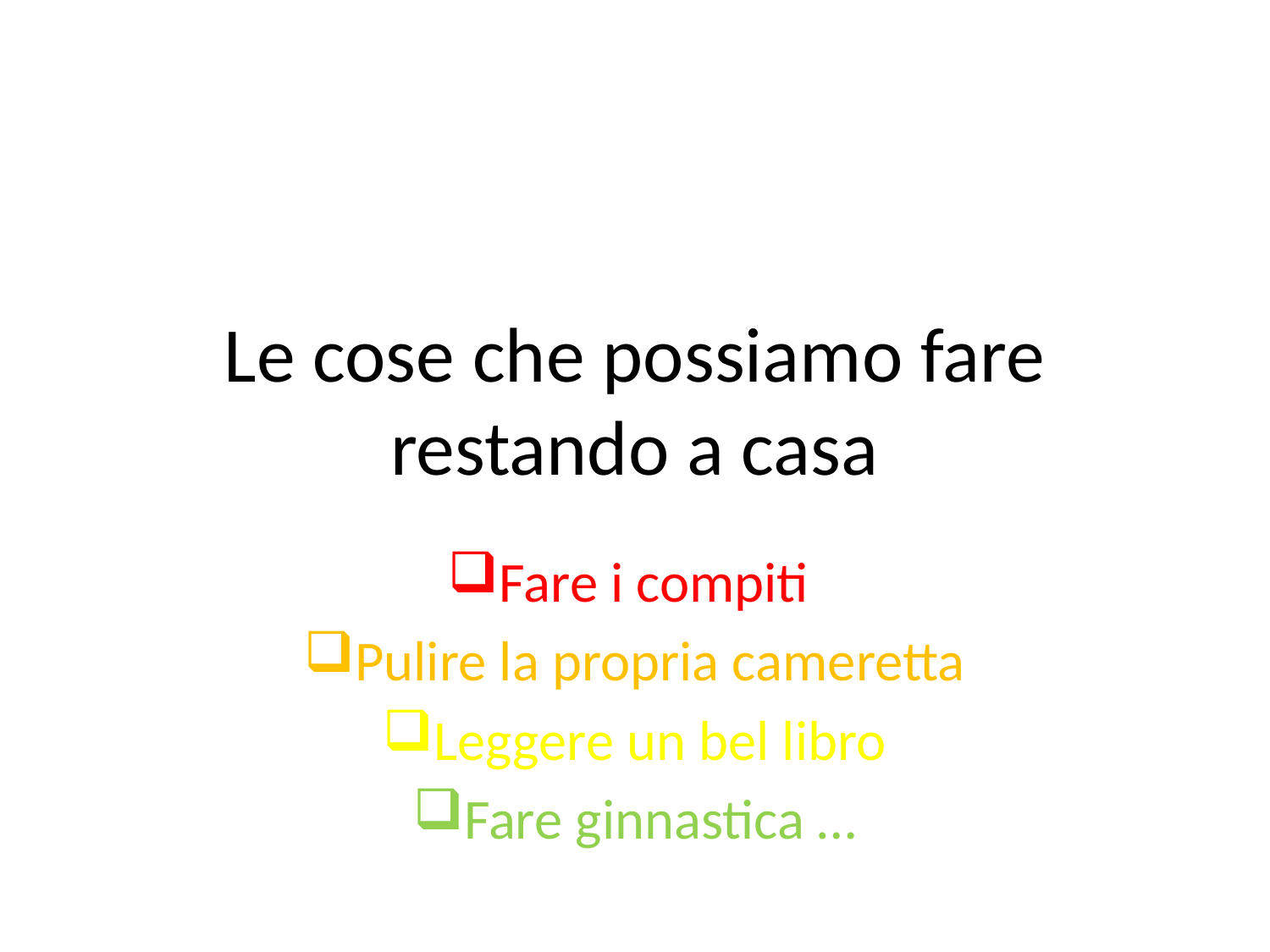

# Le cose che possiamo fare restando a casa
Fare i compiti
Pulire la propria cameretta
Leggere un bel libro
Fare ginnastica …